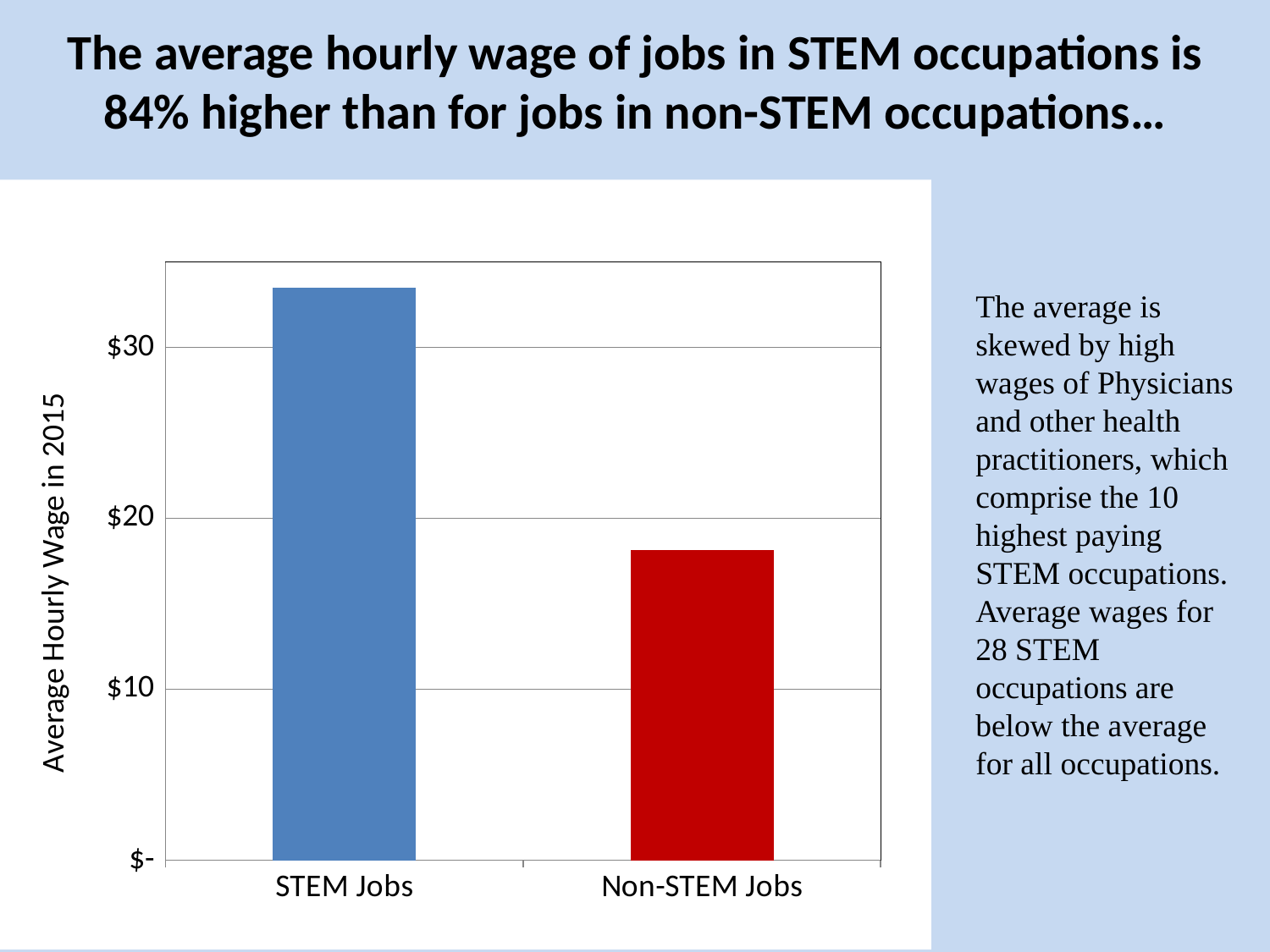

# The average hourly wage of jobs in STEM occupations is 84% higher than for jobs in non-STEM occupations…

### Chart

| Category |  |
|---|---|
| STEM Jobs | 33.473677873328576 |
| Non-STEM Jobs | 18.16830172114872 |
The average is skewed by high wages of Physicians and other health practitioners, which comprise the 10 highest paying STEM occupations. Average wages for 28 STEM occupations are below the average for all occupations.